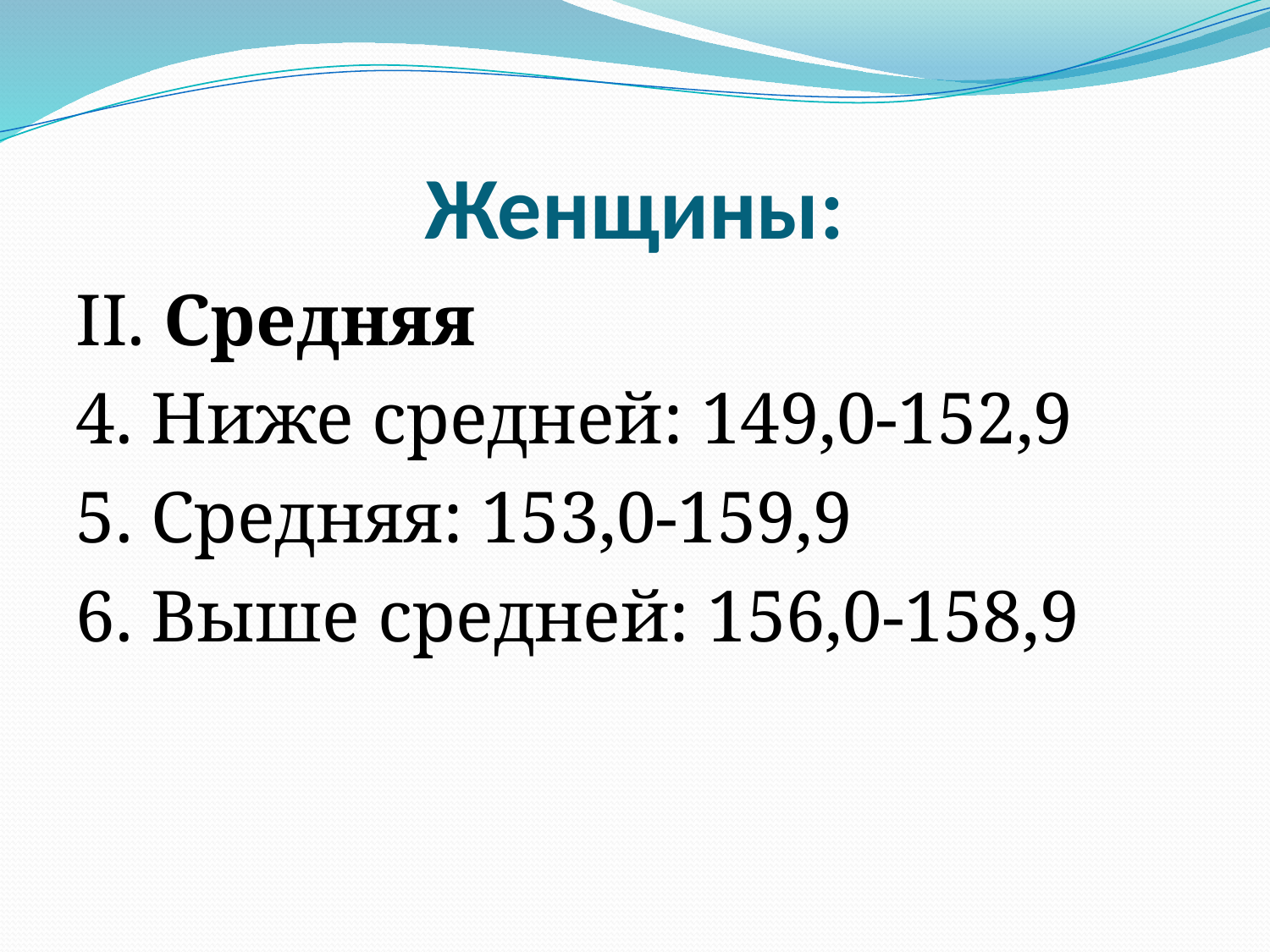

# Женщины:
II. Средняя
4. Ниже средней: 149,0-152,9
5. Средняя: 153,0-159,9
6. Выше средней: 156,0-158,9